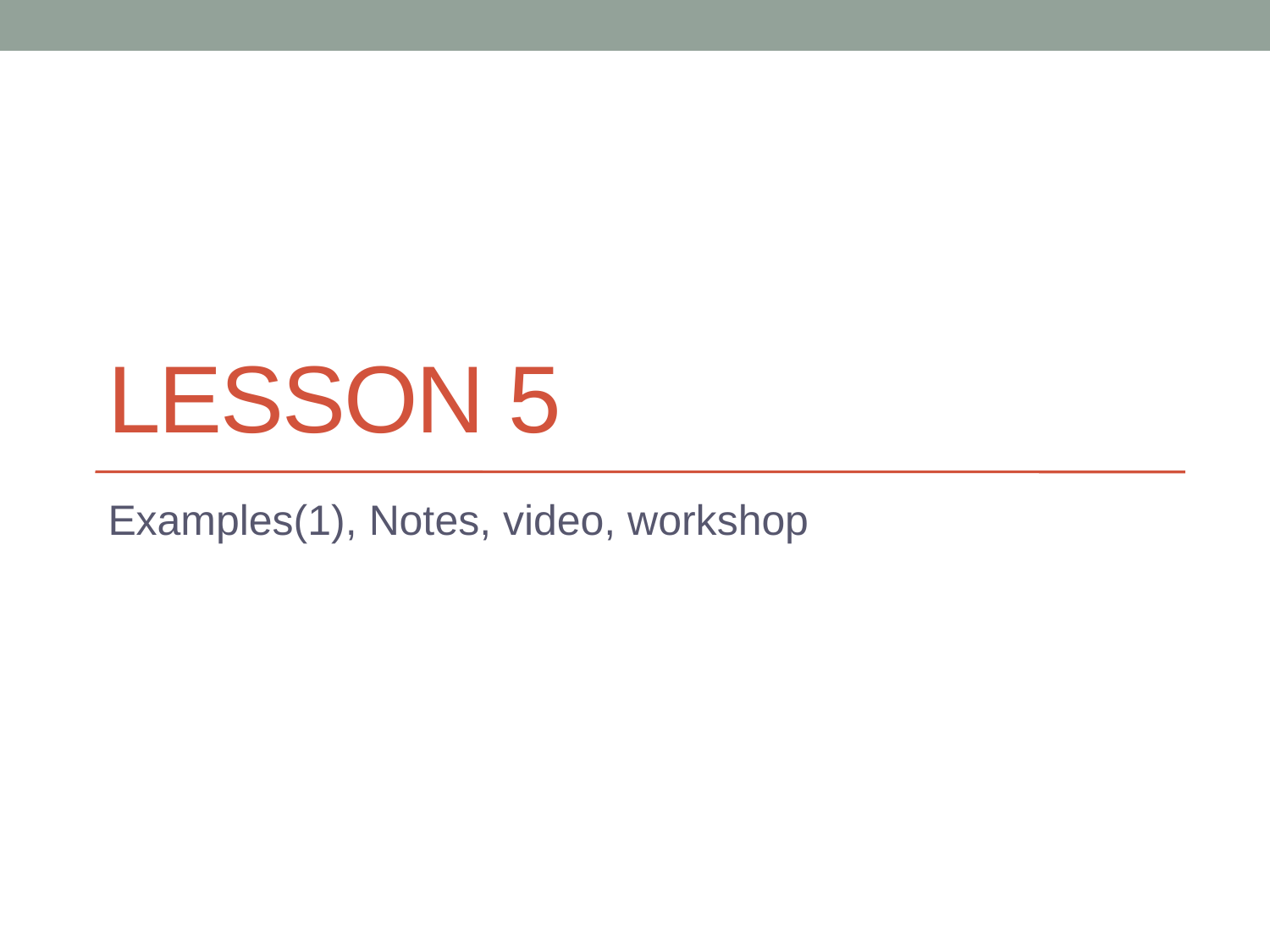

# Lesson 5
Examples(1), Notes, video, workshop